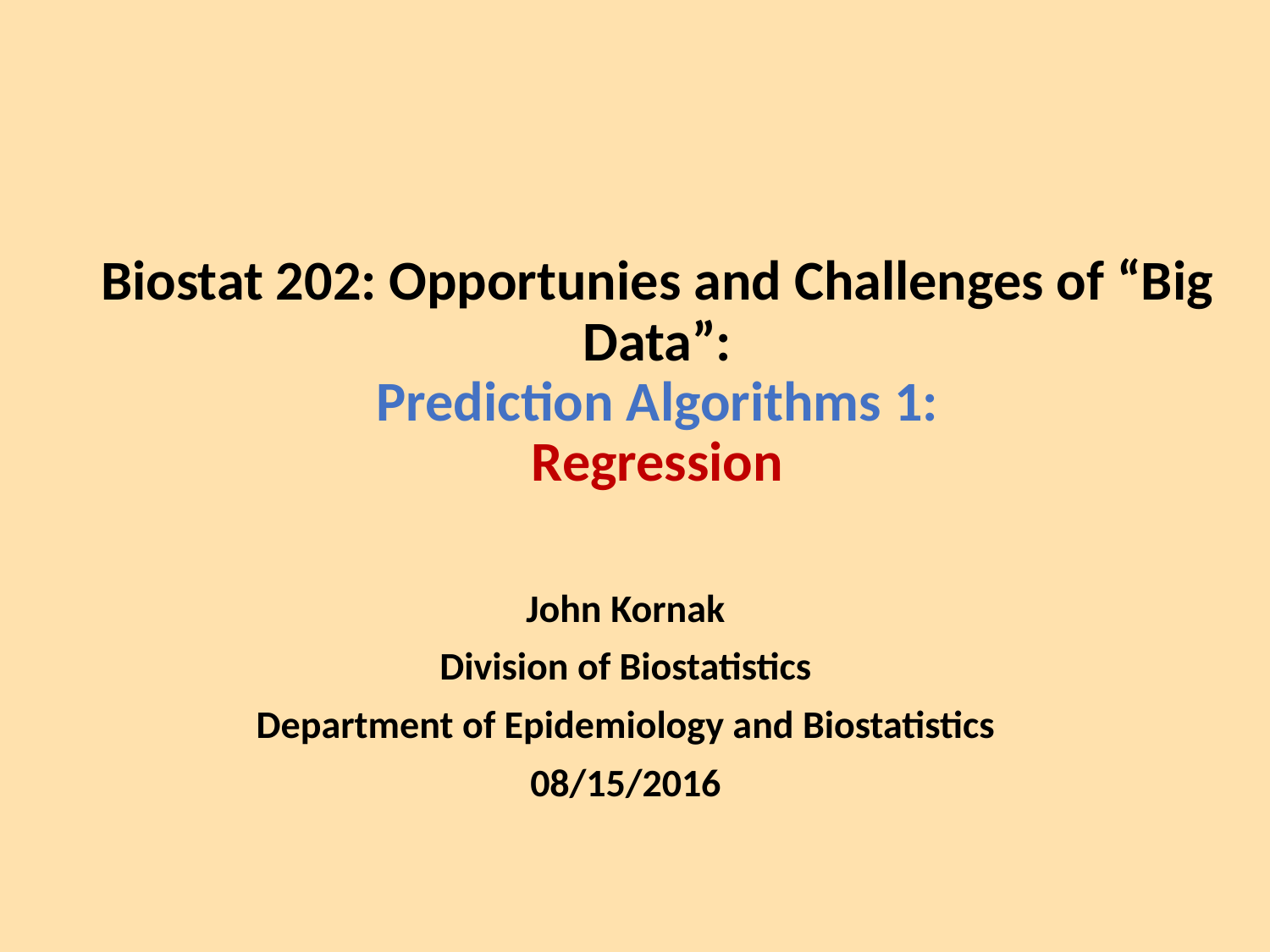

# Biostat 202: Opportunies and Challenges of “Big Data”: Prediction Algorithms 1: Regression
John Kornak
Division of Biostatistics
Department of Epidemiology and Biostatistics
08/15/2016